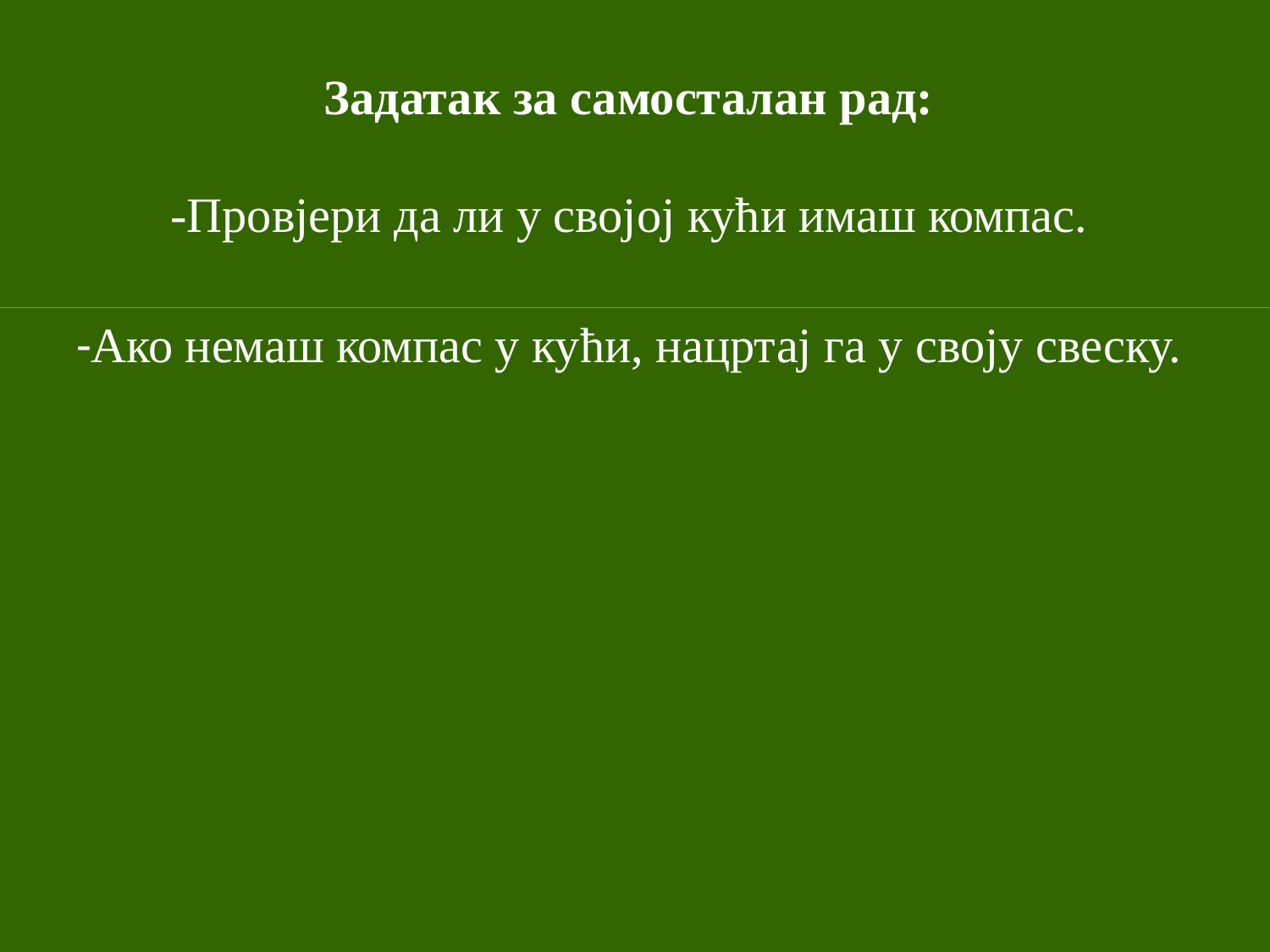

# Задатак за самосталан рад: -Провјери да ли у својој кући имаш компас.
-Ако немаш компас у кући, нацртај га у своју свеску.